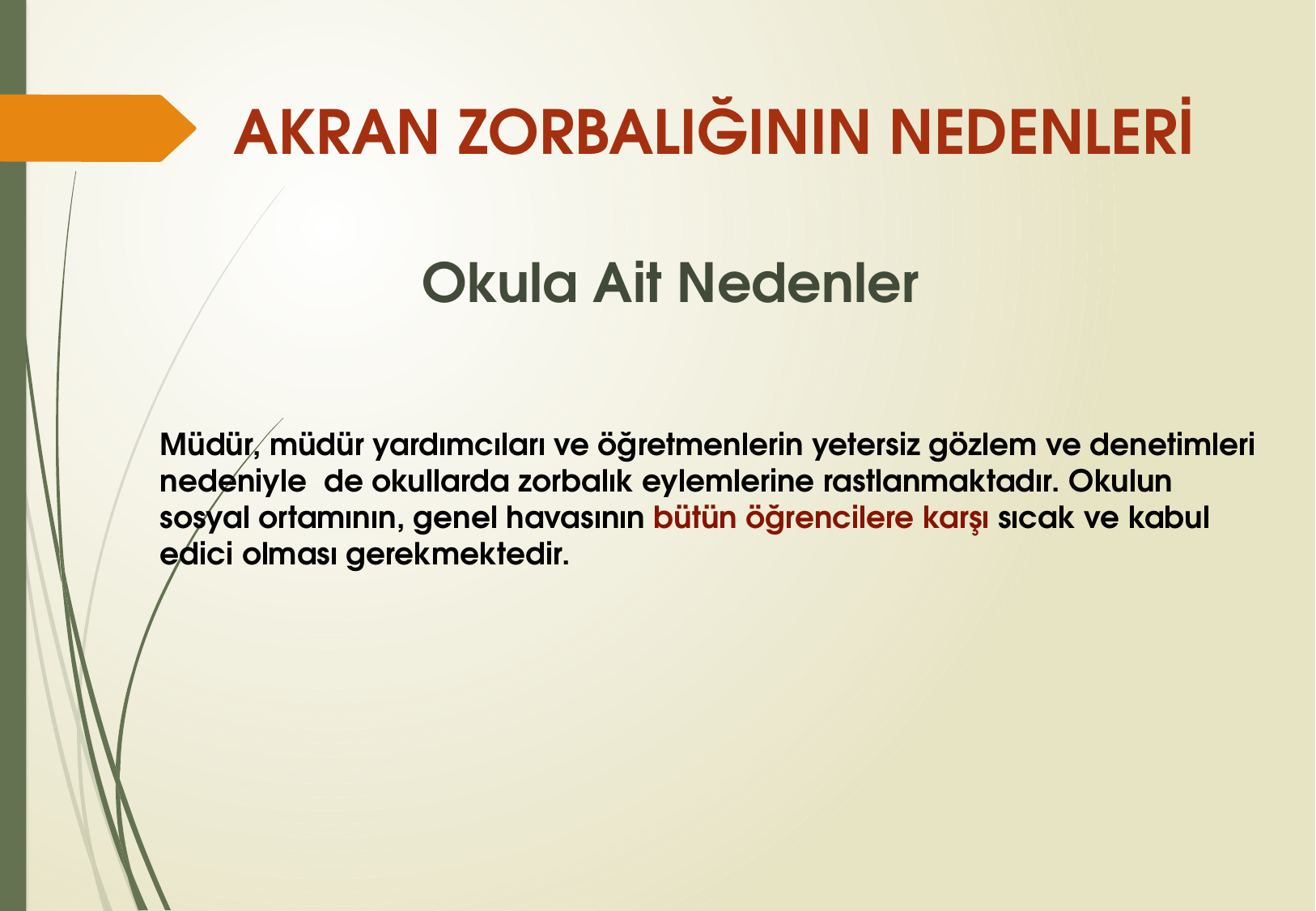

AKRAN ZORBALIĞININ NEDENLERİ
Okula Ait Nedenler
Müdür, müdür yardımcıları ve öğretmenlerin yetersiz gözlem ve denetimleri nedeniyle  de okullarda zorbalık eylemlerine rastlanmaktadır. Okulun sosyal ortamının, genel havasının bütün öğrencilere karşı sıcak ve kabul edici olması gerekmektedir.